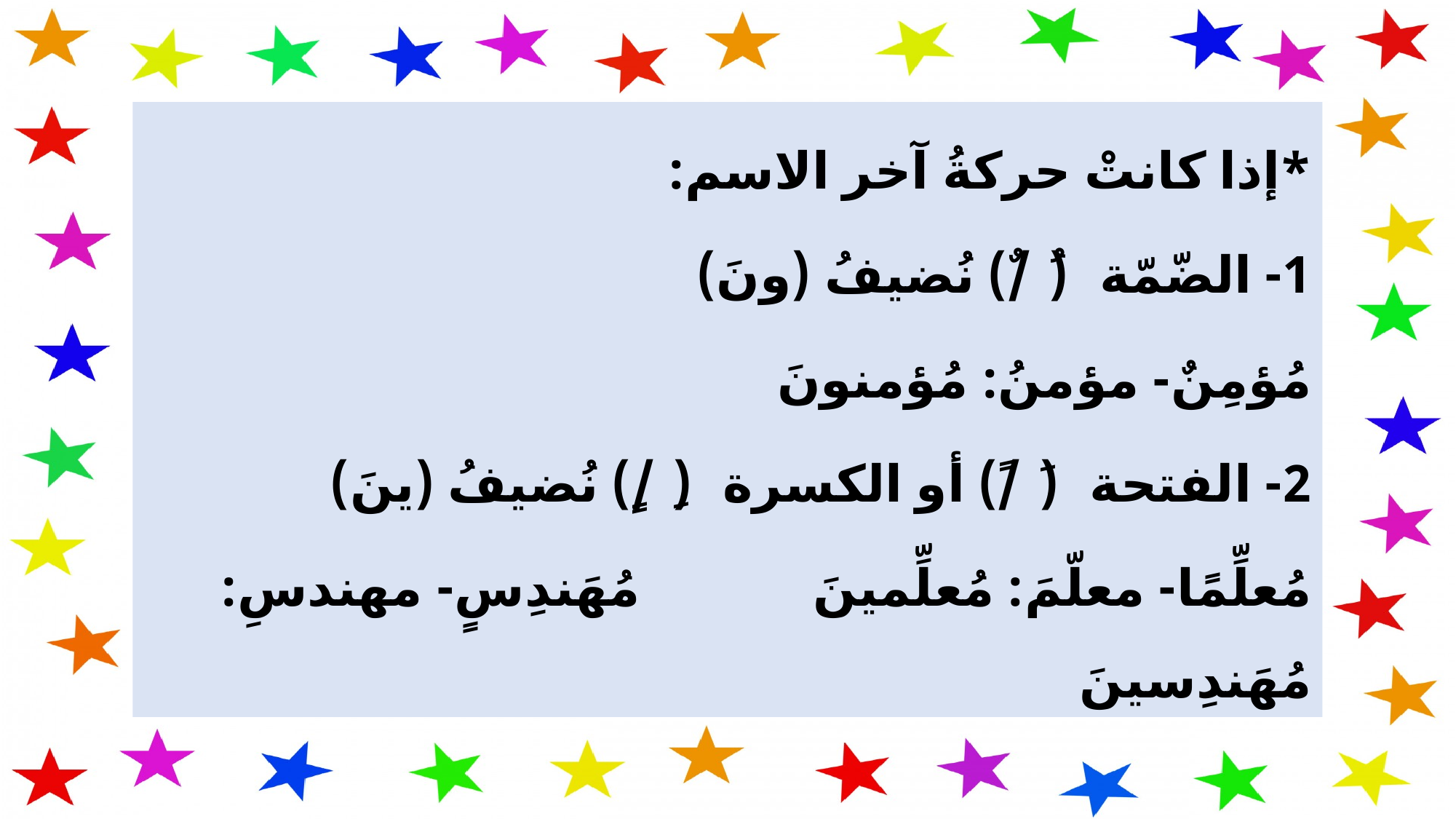

*إذا كانتْ حركةُ آخر الاسم:
1- الضّمّة ( ُ/ ٌ) نُضيفُ (ونَ)
مُؤمِنٌ- مؤمنُ: مُؤمنونَ
2- الفتحة ( َ/ ً) أو الكسرة ( ِ/ ٍ) نُضيفُ (ينَ)
مُعلِّمًا- معلّمَ: مُعلِّمينَ             مُهَندِسٍ- مهندسِ: مُهَندِسينَ